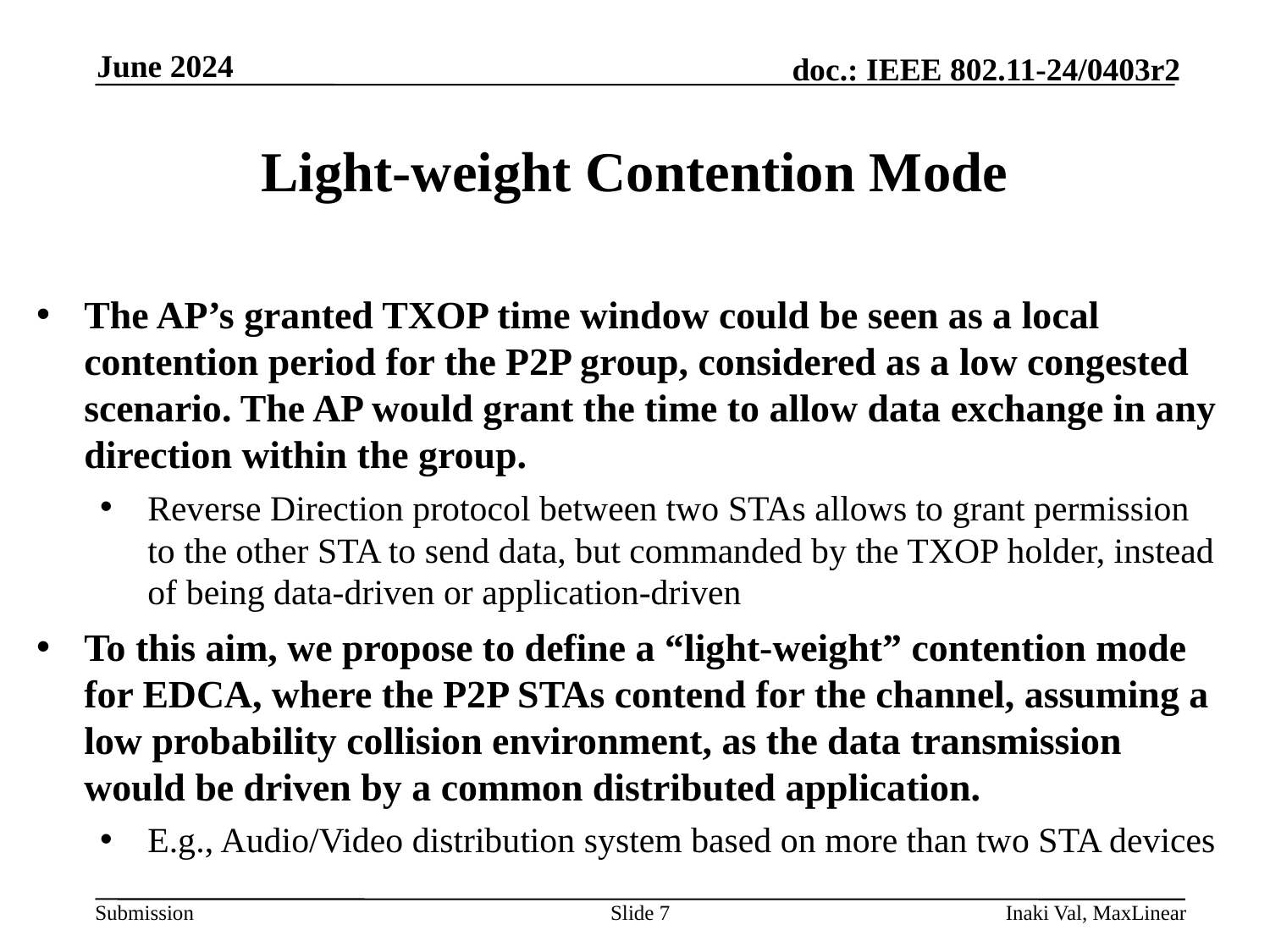

June 2024
# Light-weight Contention Mode
The AP’s granted TXOP time window could be seen as a local contention period for the P2P group, considered as a low congested scenario. The AP would grant the time to allow data exchange in any direction within the group.
Reverse Direction protocol between two STAs allows to grant permission to the other STA to send data, but commanded by the TXOP holder, instead of being data-driven or application-driven
To this aim, we propose to define a “light-weight” contention mode for EDCA, where the P2P STAs contend for the channel, assuming a low probability collision environment, as the data transmission would be driven by a common distributed application.
E.g., Audio/Video distribution system based on more than two STA devices
Slide 7
Inaki Val, MaxLinear